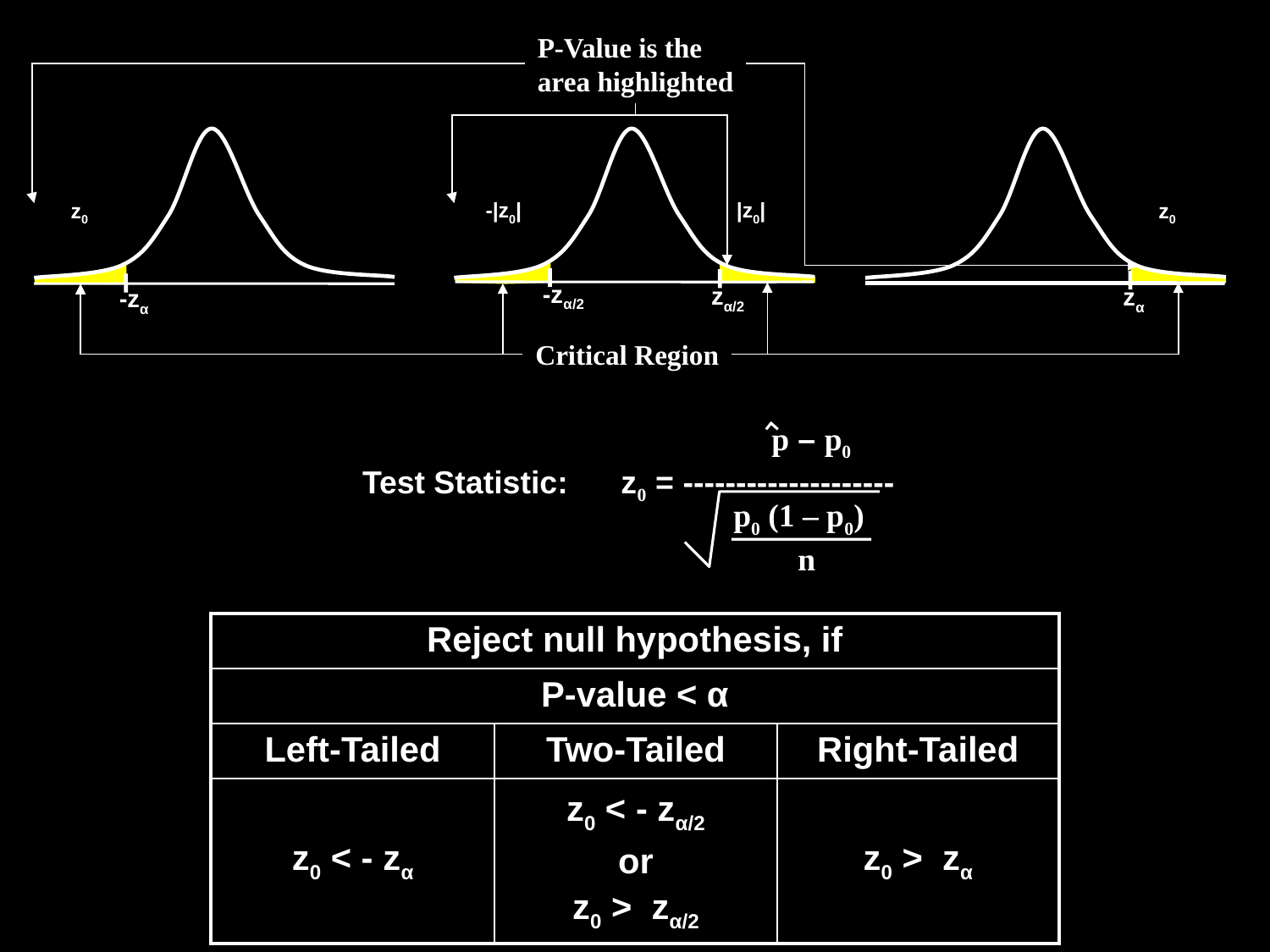

P-Value is the
area highlighted

-zα

-zα/2
zα/2

zα
-|z0|
|z0|
z0
z0
Critical Region
                                              p – p0
Test Statistic:      z0 = --------------------

p0 (1 – p0)
        n

| Reject null hypothesis, if |  |  |
| --- | --- | --- |
| P-value < α |  |  |
| Left-Tailed | Two-Tailed | Right-Tailed |
| z0 < - zα | z0 < - zα/2 or z0 > zα/2 | z0 > zα |